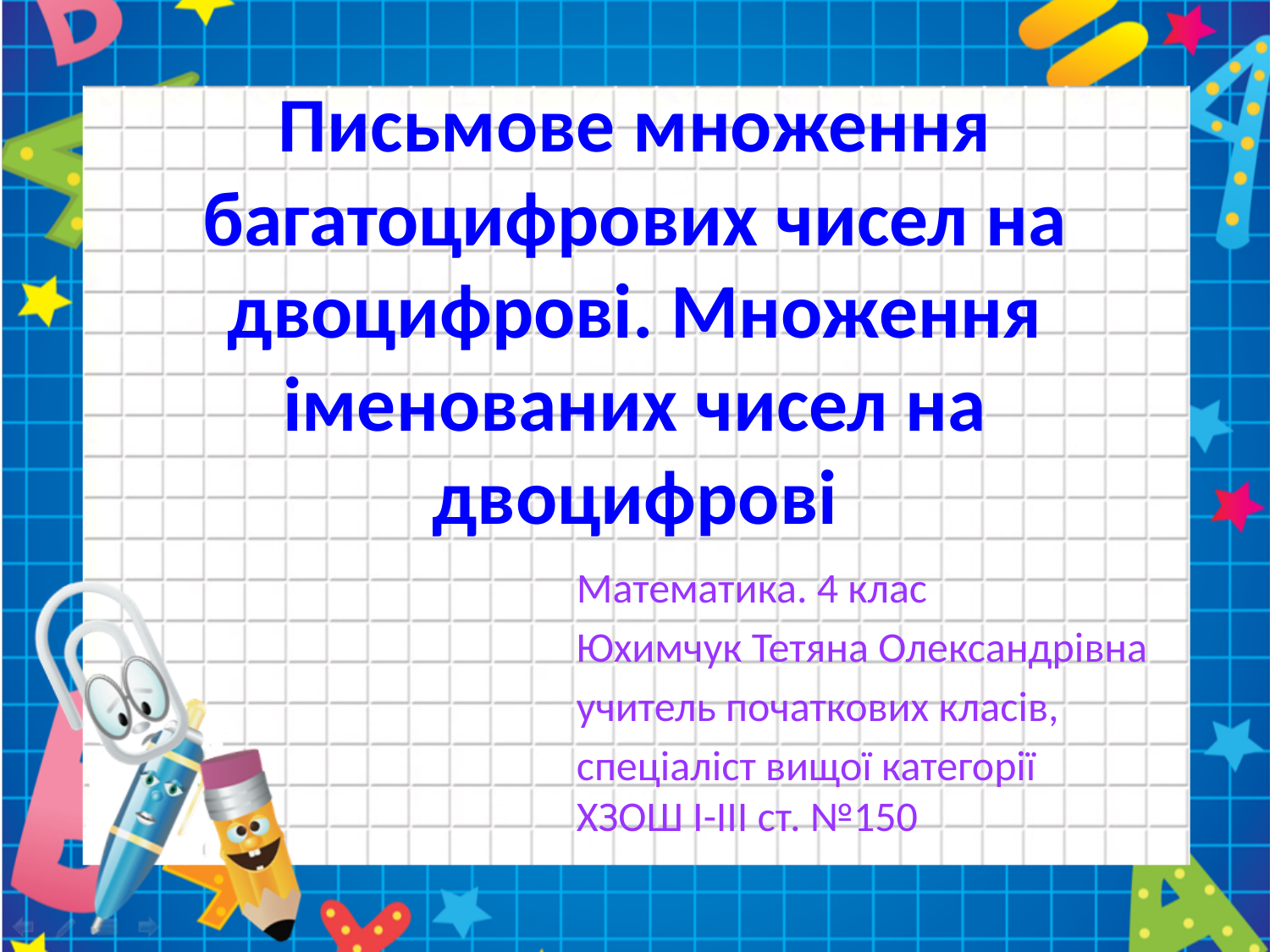

Письмове множення багатоцифрових чисел на двоцифрові. Множення іменованих чисел на двоцифрові
Математика. 4 клас
Юхимчук Тетяна Олександрівна
учитель початкових класів,
спеціаліст вищої категорії
ХЗОШ І-ІІІ ст. №150